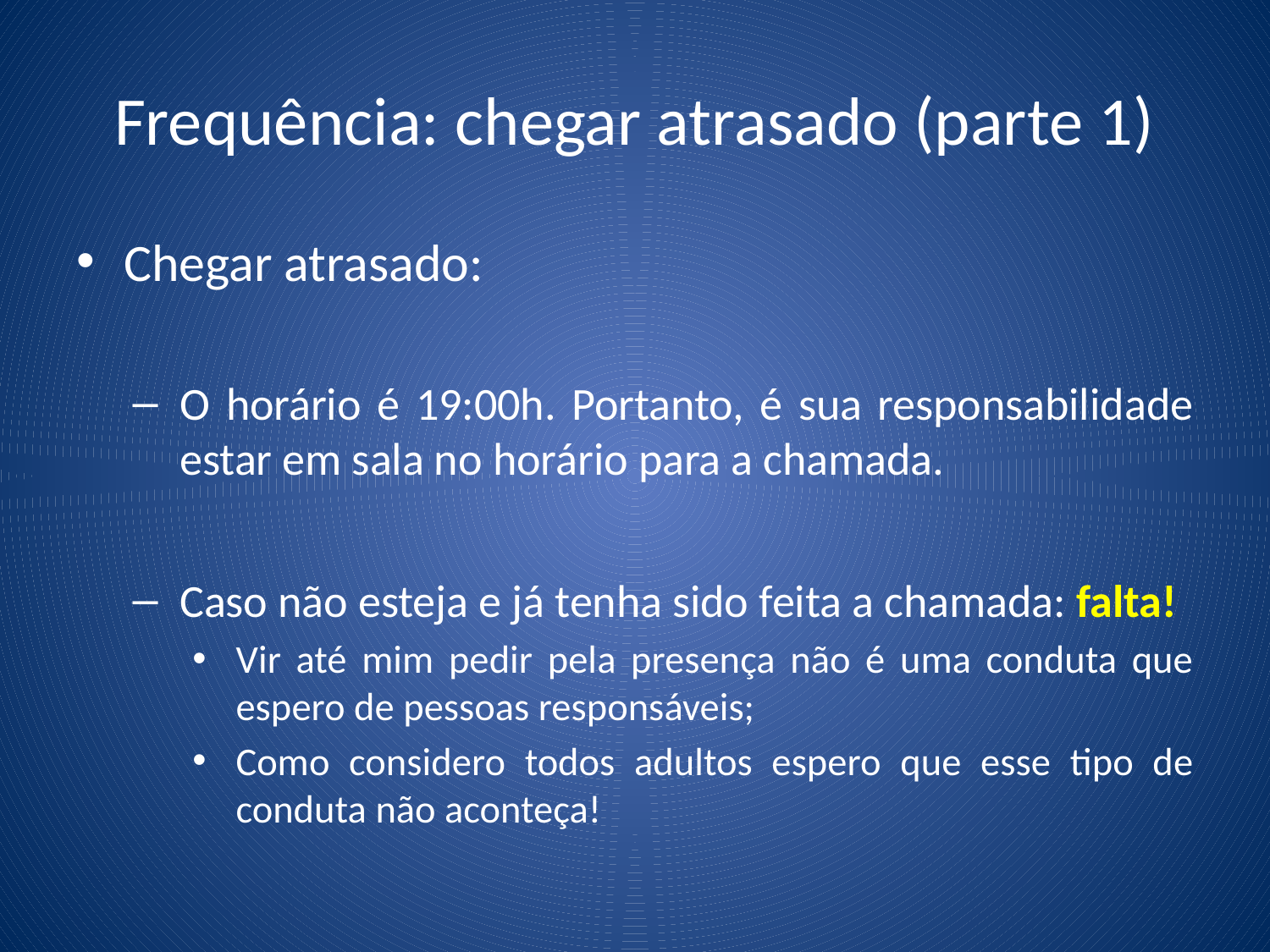

# Frequência: chegar atrasado (parte 1)
Chegar atrasado:

O horário é 19:00h. Portanto, é sua responsabilidade estar em sala no horário para a chamada.

Caso não esteja e já tenha sido feita a chamada: falta!
Vir até mim pedir pela presença não é uma conduta que espero de pessoas responsáveis;
Como considero todos adultos espero que esse tipo de conduta não aconteça!